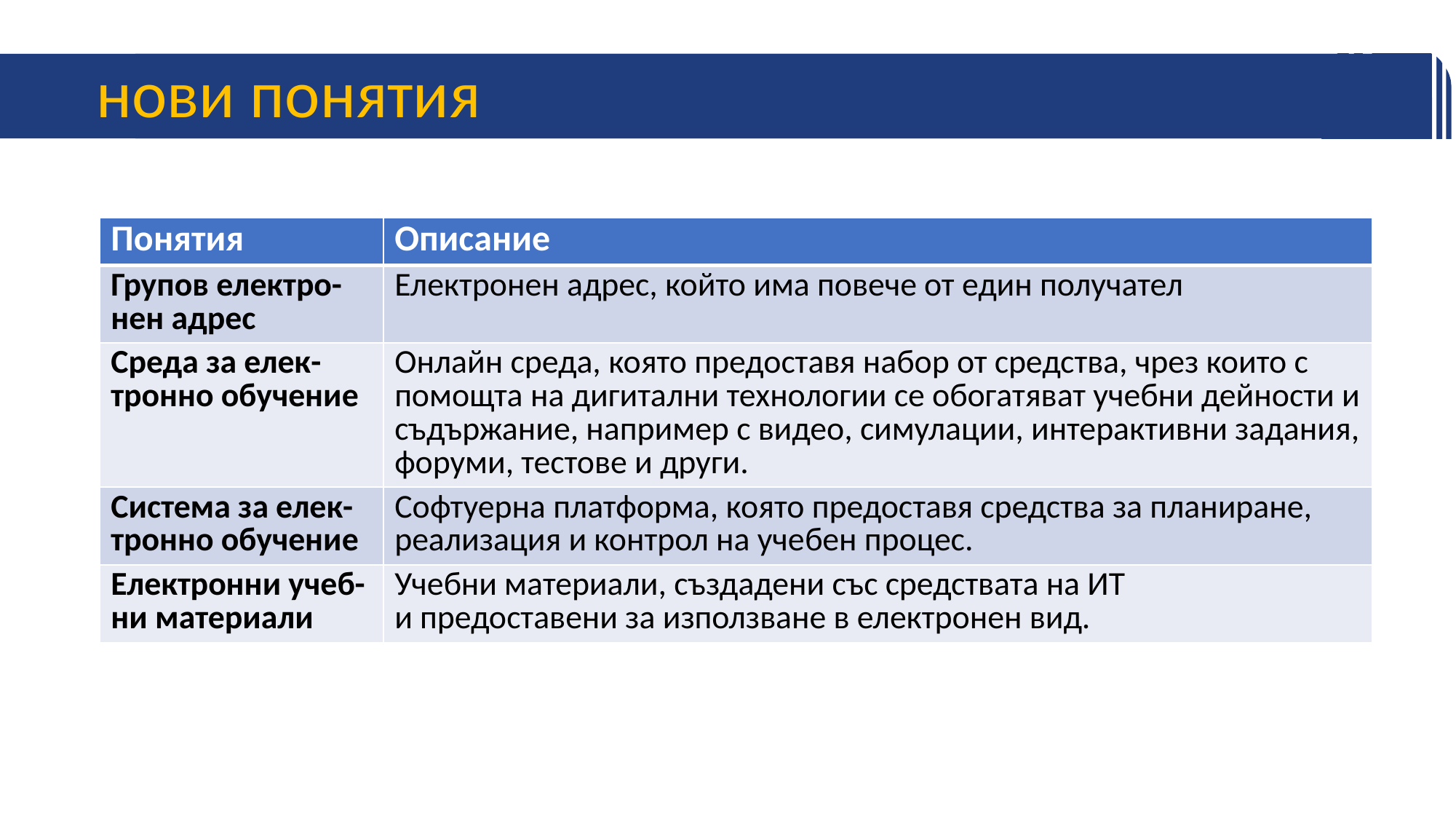

# нови понятия
| Понятия | Описание |
| --- | --- |
| Групов електро- нен адрес | Електронен адрес, който има повече от един получател |
| Среда за елек- тронно обучение | Онлайн среда, която предоставя набор от средства, чрез които с помощта на дигитални технологии се обогатяват учебни дейности и съдържание, например с видео, симулации, интерактивни задания, форуми, тестове и други. |
| Система за елек- тронно обучение | Софтуерна платформа, която предоставя средства за планиране, реализация и контрол на учебен процес. |
| Електронни учеб- ни материали | Учебни материали, създадени със средствата на ИТ и предоставени за използване в електронен вид. |